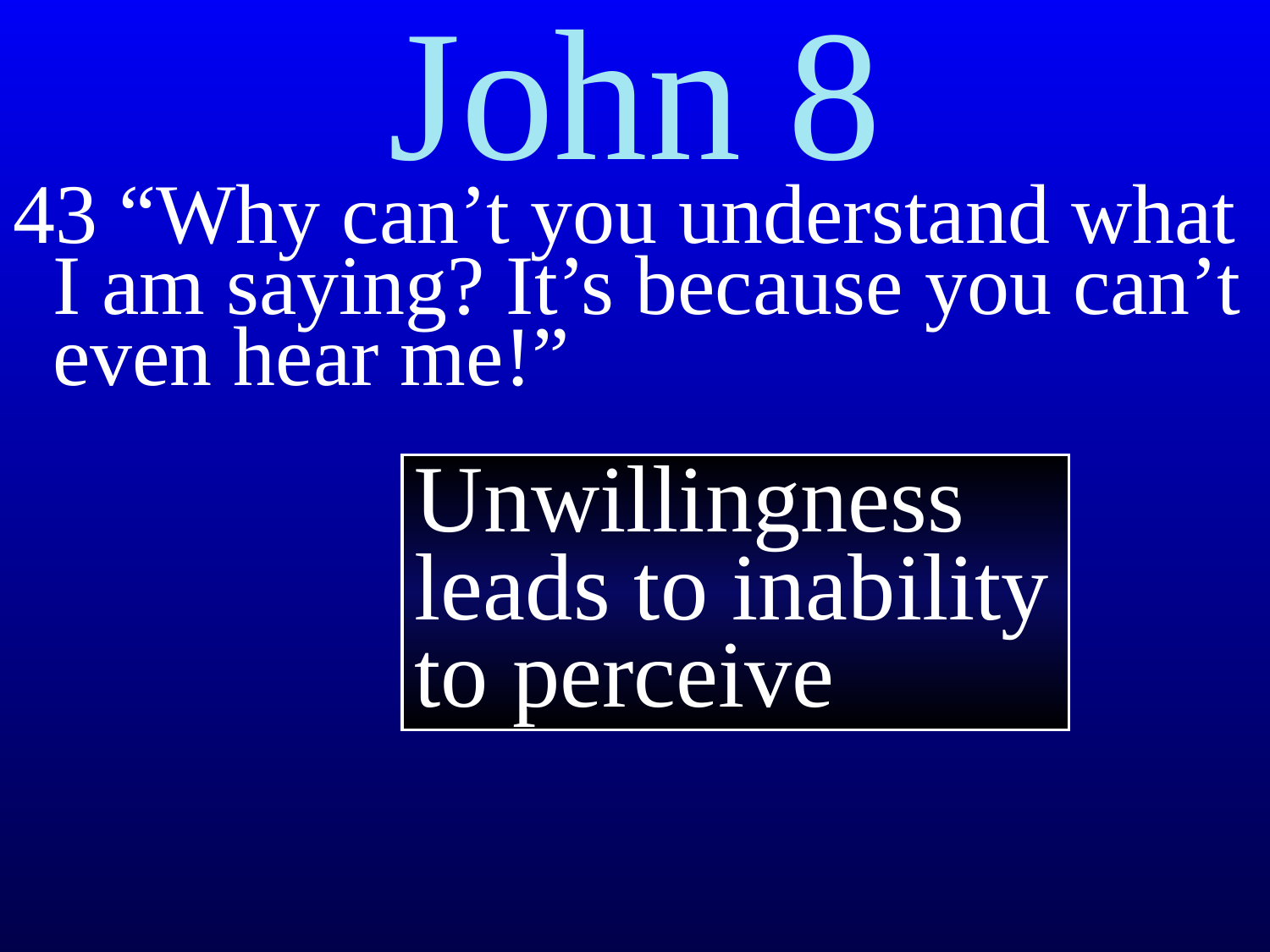

# John 8
43 “Why can’t you understand what I am saying? It’s because you can’t even hear me!”
Unwillingness leads to inability to perceive